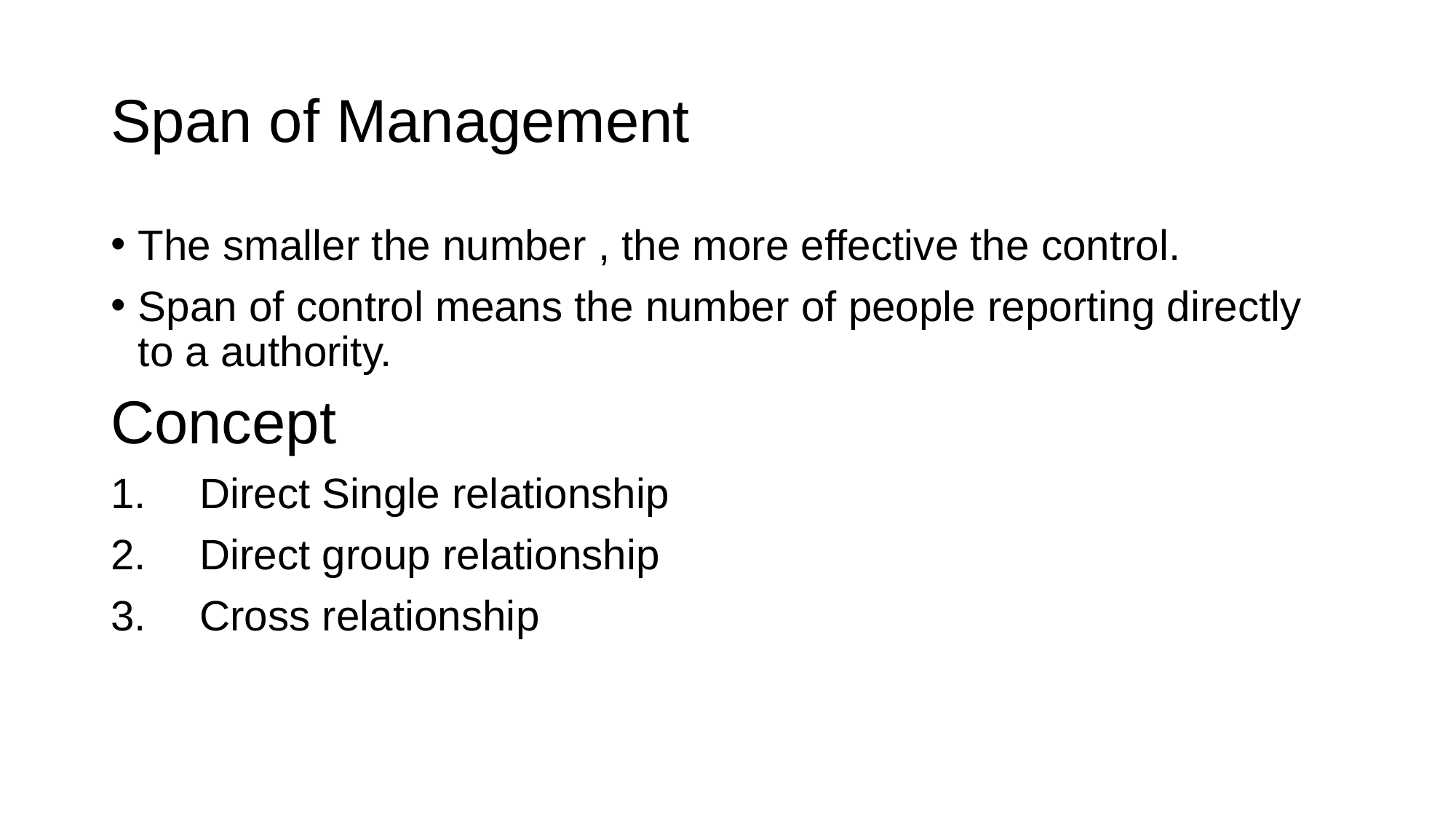

# Span of Management
The smaller the number , the more effective the control.
Span of control means the number of people reporting directly to a authority.
Concept
Direct Single relationship
Direct group relationship
Cross relationship